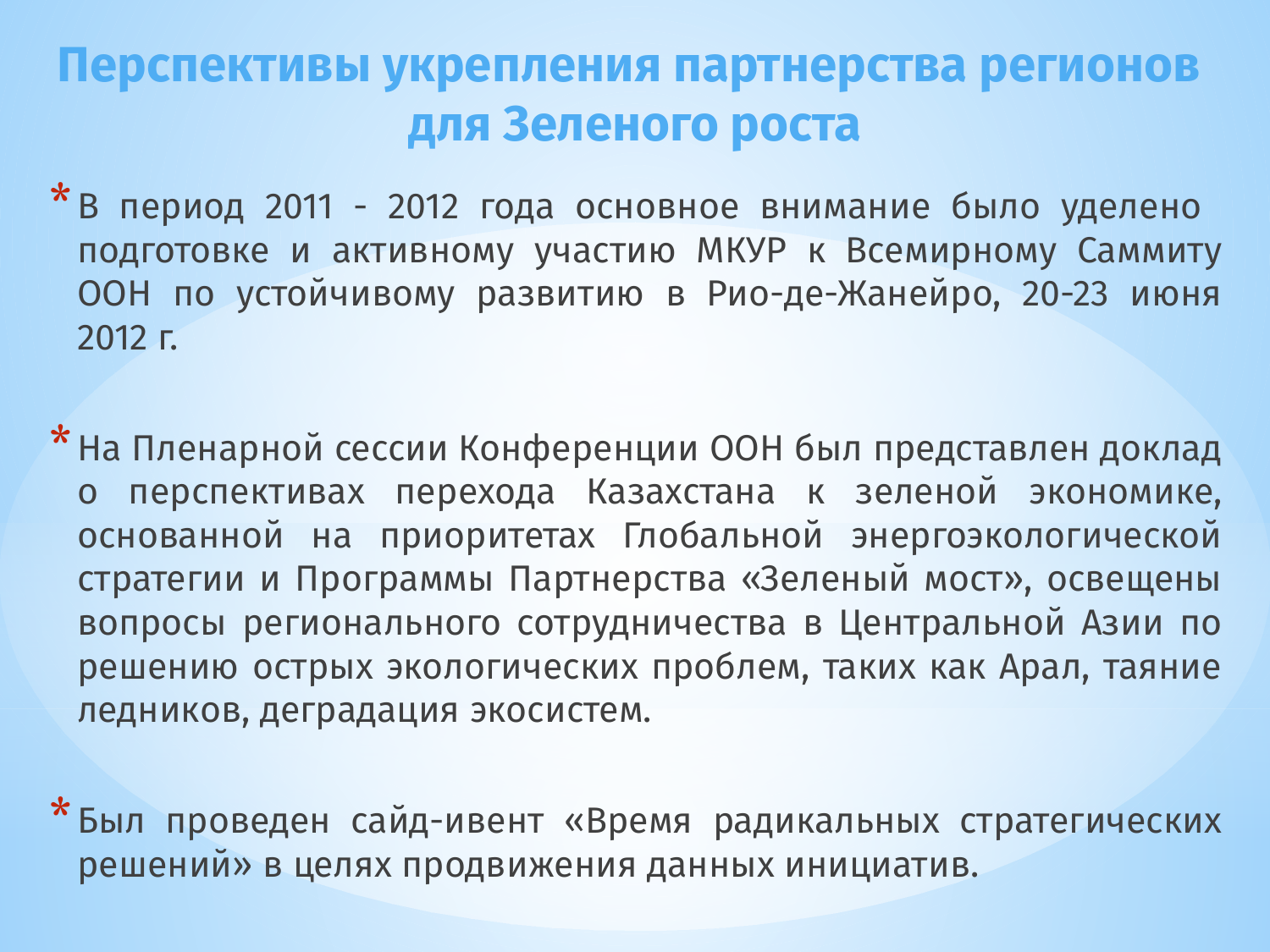

# Перспективы укрепления партнерства регионов для Зеленого роста
В период 2011 - 2012 года основное внимание было уделено  подготовке и активному участию МКУР к Всемирному Саммиту ООН по устойчивому развитию в Рио-де-Жанейро, 20-23 июня 2012 г.

На Пленарной сессии Конференции ООН был представлен доклад о перспективах перехода Казахстана к зеленой экономике, основанной на приоритетах Глобальной энергоэкологической стратегии и Программы Партнерства «Зеленый мост», освещены вопросы регионального сотрудничества в Центральной Азии по решению острых экологических проблем, таких как Арал, таяние ледников, деградация экосистем.

Был проведен сайд-ивент «Время радикальных стратегических решений» в целях продвижения данных инициатив.